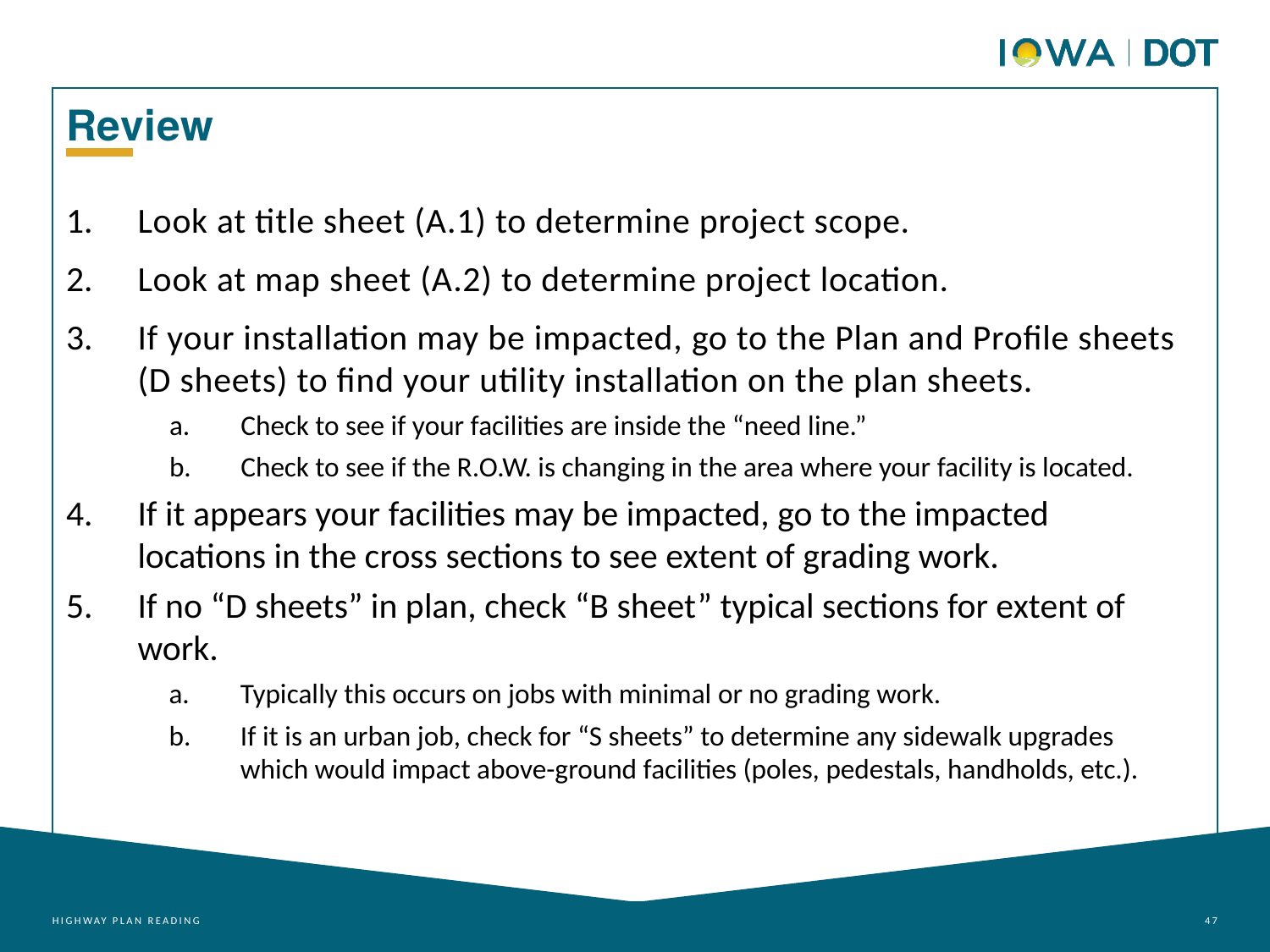

Review
Look at title sheet (A.1) to determine project scope.
Look at map sheet (A.2) to determine project location.
If your installation may be impacted, go to the Plan and Profile sheets (D sheets) to find your utility installation on the plan sheets.
Check to see if your facilities are inside the “need line.”
Check to see if the R.O.W. is changing in the area where your facility is located.
If it appears your facilities may be impacted, go to the impacted locations in the cross sections to see extent of grading work.
If no “D sheets” in plan, check “B sheet” typical sections for extent of work.
Typically this occurs on jobs with minimal or no grading work.
If it is an urban job, check for “S sheets” to determine any sidewalk upgrades which would impact above-ground facilities (poles, pedestals, handholds, etc.).